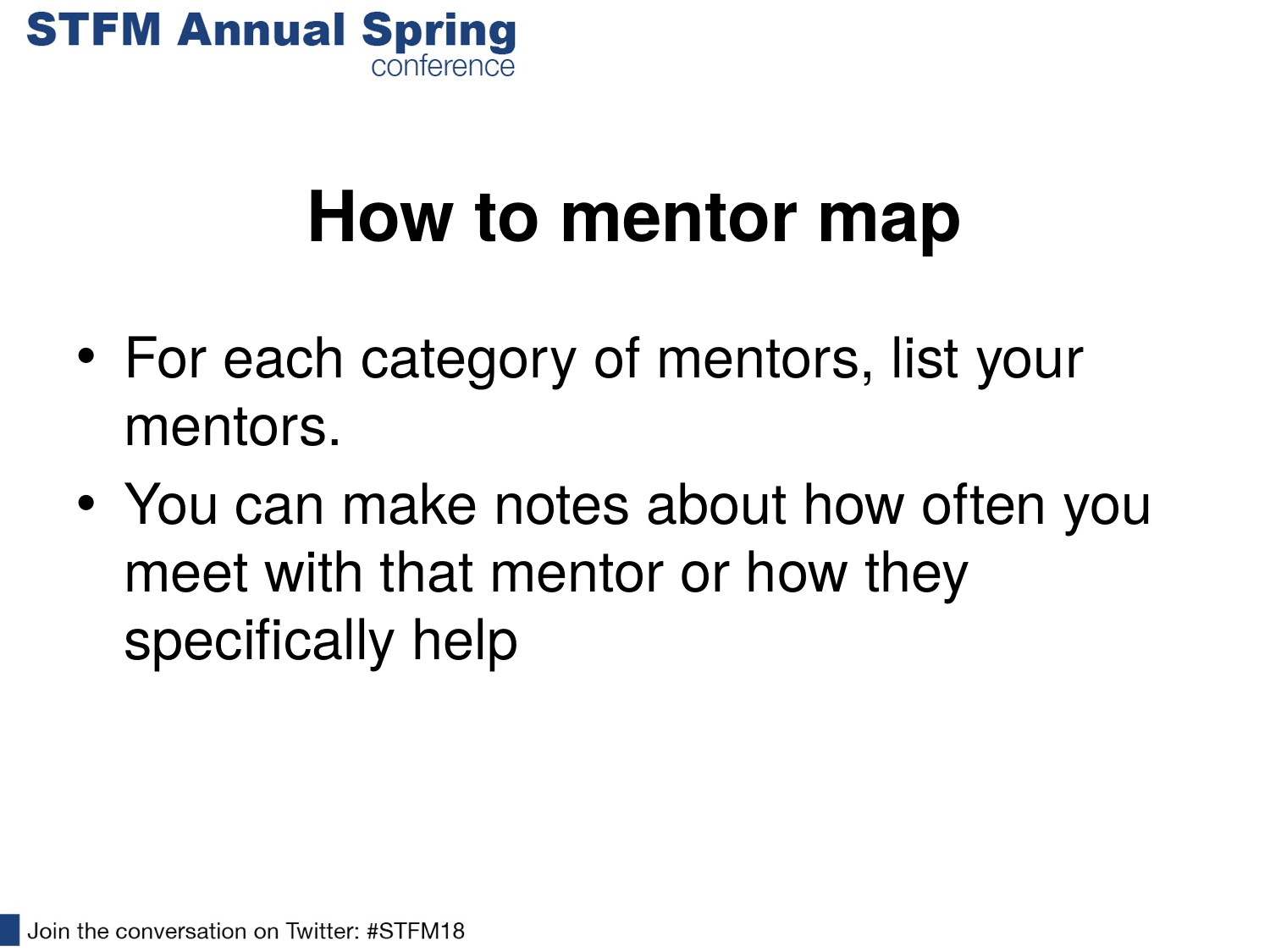

# How to mentor map
For each category of mentors, list your mentors.
You can make notes about how often you meet with that mentor or how they specifically help